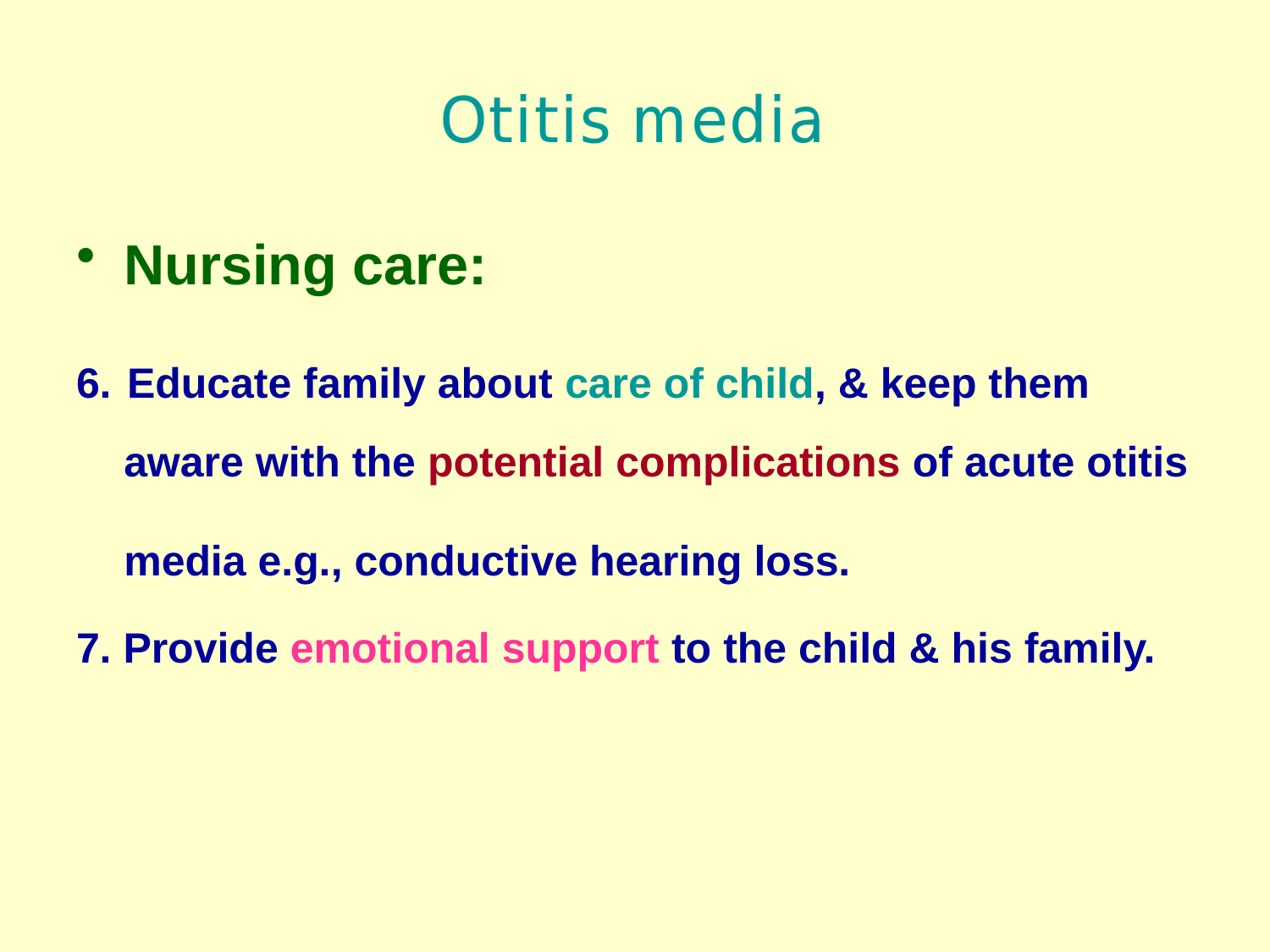

# Otitis media
Nursing care:
6. Educate family about care of child, & keep them aware with the potential complications of acute otitis media e.g., conductive hearing loss.
7. Provide emotional support to the child & his family.